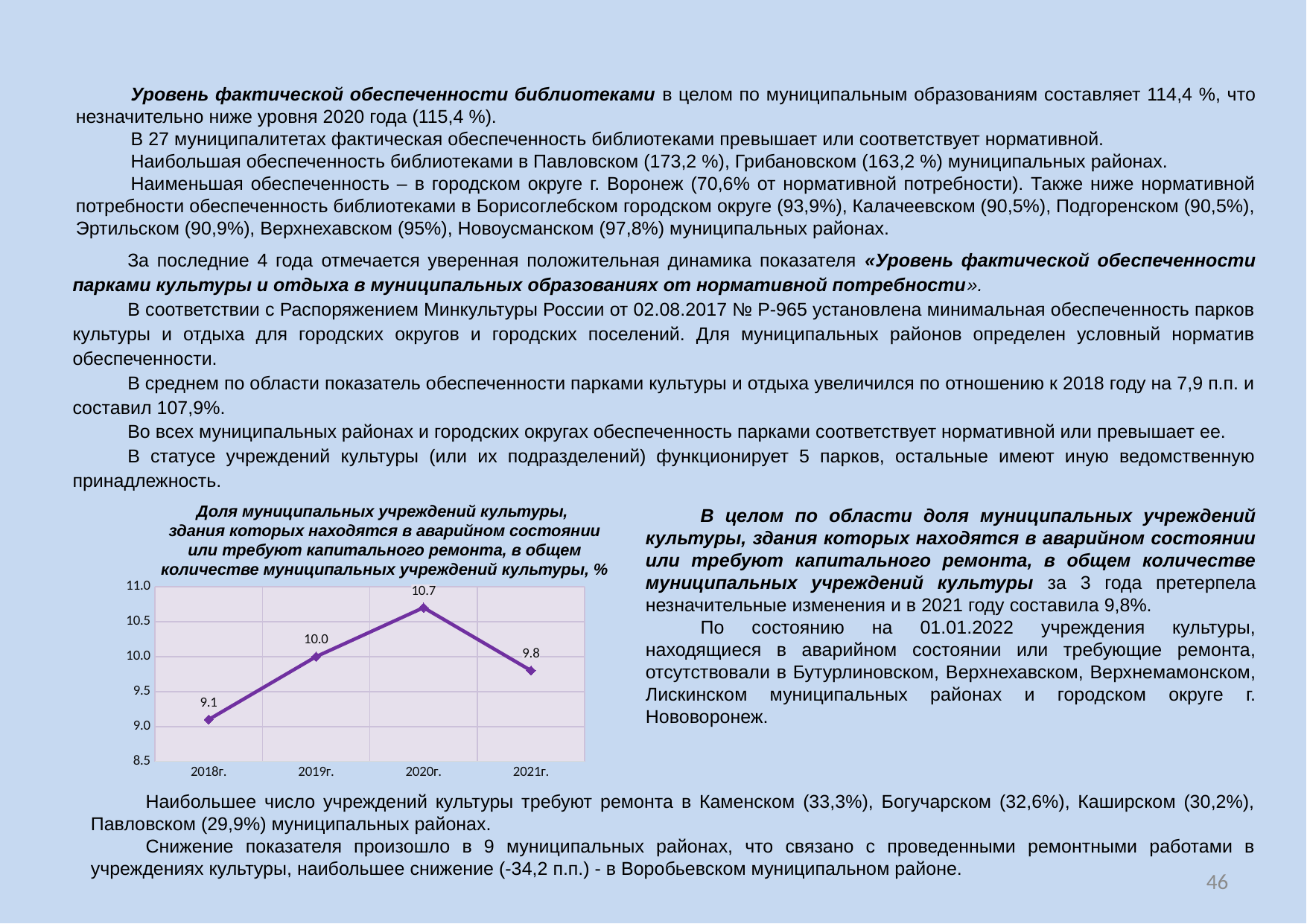

Уровень фактической обеспеченности библиотеками в целом по муниципальным образованиям составляет 114,4 %, что незначительно ниже уровня 2020 года (115,4 %).
В 27 муниципалитетах фактическая обеспеченность библиотеками превышает или соответствует нормативной.
Наибольшая обеспеченность библиотеками в Павловском (173,2 %), Грибановском (163,2 %) муниципальных районах.
Наименьшая обеспеченность – в городском округе г. Воронеж (70,6% от нормативной потребности). Также ниже нормативной потребности обеспеченность библиотеками в Борисоглебском городском округе (93,9%), Калачеевском (90,5%), Подгоренском (90,5%), Эртильском (90,9%), Верхнехавском (95%), Новоусманском (97,8%) муниципальных районах.

За последние 4 года отмечается уверенная положительная динамика показателя «Уровень фактической обеспеченности парками культуры и отдыха в муниципальных образованиях от нормативной потребности».
В соответствии с Распоряжением Минкультуры России от 02.08.2017 № Р-965 установлена минимальная обеспеченность парков культуры и отдыха для городских округов и городских поселений. Для муниципальных районов определен условный норматив обеспеченности.
В среднем по области показатель обеспеченности парками культуры и отдыха увеличился по отношению к 2018 году на 7,9 п.п. и составил 107,9%.
Во всех муниципальных районах и городских округах обеспеченность парками соответствует нормативной или превышает ее.
В статусе учреждений культуры (или их подразделений) функционирует 5 парков, остальные имеют иную ведомственную принадлежность.

Доля муниципальных учреждений культуры,
здания которых находятся в аварийном состоянии или требуют капитального ремонта, в общем количестве муниципальных учреждений культуры, %
В целом по области доля муниципальных учреждений культуры, здания которых находятся в аварийном состоянии или требуют капитального ремонта, в общем количестве муниципальных учреждений культуры за 3 года претерпела незначительные изменения и в 2021 году составила 9,8%.
По состоянию на 01.01.2022 учреждения культуры, находящиеся в аварийном состоянии или требующие ремонта, отсутствовали в Бутурлиновском, Верхнехавском, Верхнемамонском, Лискинском муниципальных районах и городском округе г. Нововоронеж.

### Chart

| Category |  |
|---|---|
| 2018г. | 9.1 |
| 2019г. | 10.0 |
| 2020г. | 10.7 |
| 2021г. | 9.8 |
Наибольшее число учреждений культуры требуют ремонта в Каменском (33,3%), Богучарском (32,6%), Каширском (30,2%), Павловском (29,9%) муниципальных районах.
Снижение показателя произошло в 9 муниципальных районах, что связано с проведенными ремонтными работами в учреждениях культуры, наибольшее снижение (-34,2 п.п.) - в Воробьевском муниципальном районе.

46